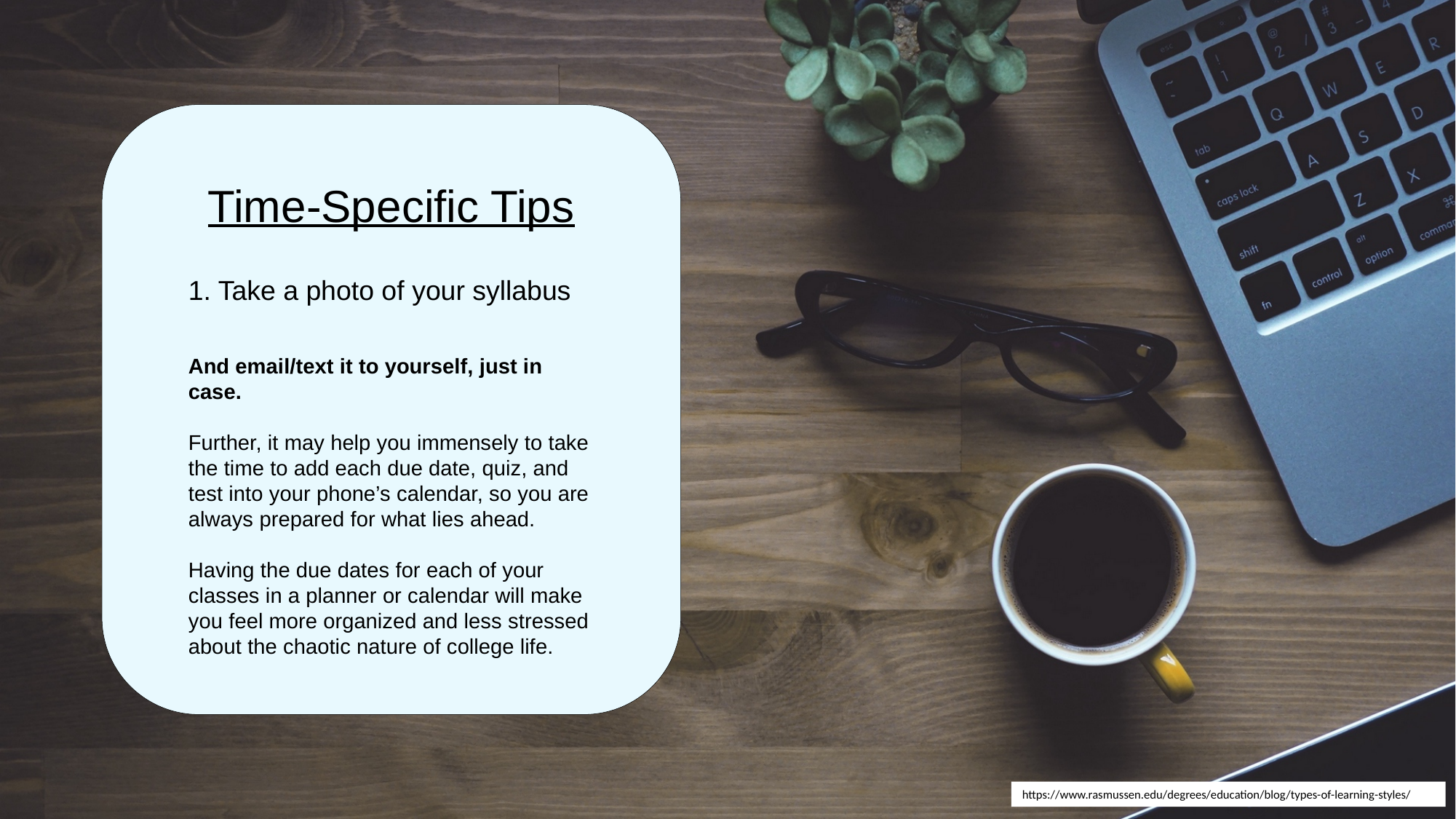

Time-Specific Tips
1. Take a photo of your syllabus
And email/text it to yourself, just in case.

Further, it may help you immensely to take the time to add each due date, quiz, and test into your phone’s calendar, so you are always prepared for what lies ahead.

Having the due dates for each of your classes in a planner or calendar will make you feel more organized and less stressed about the chaotic nature of college life.
https://www.rasmussen.edu/degrees/education/blog/types-of-learning-styles/